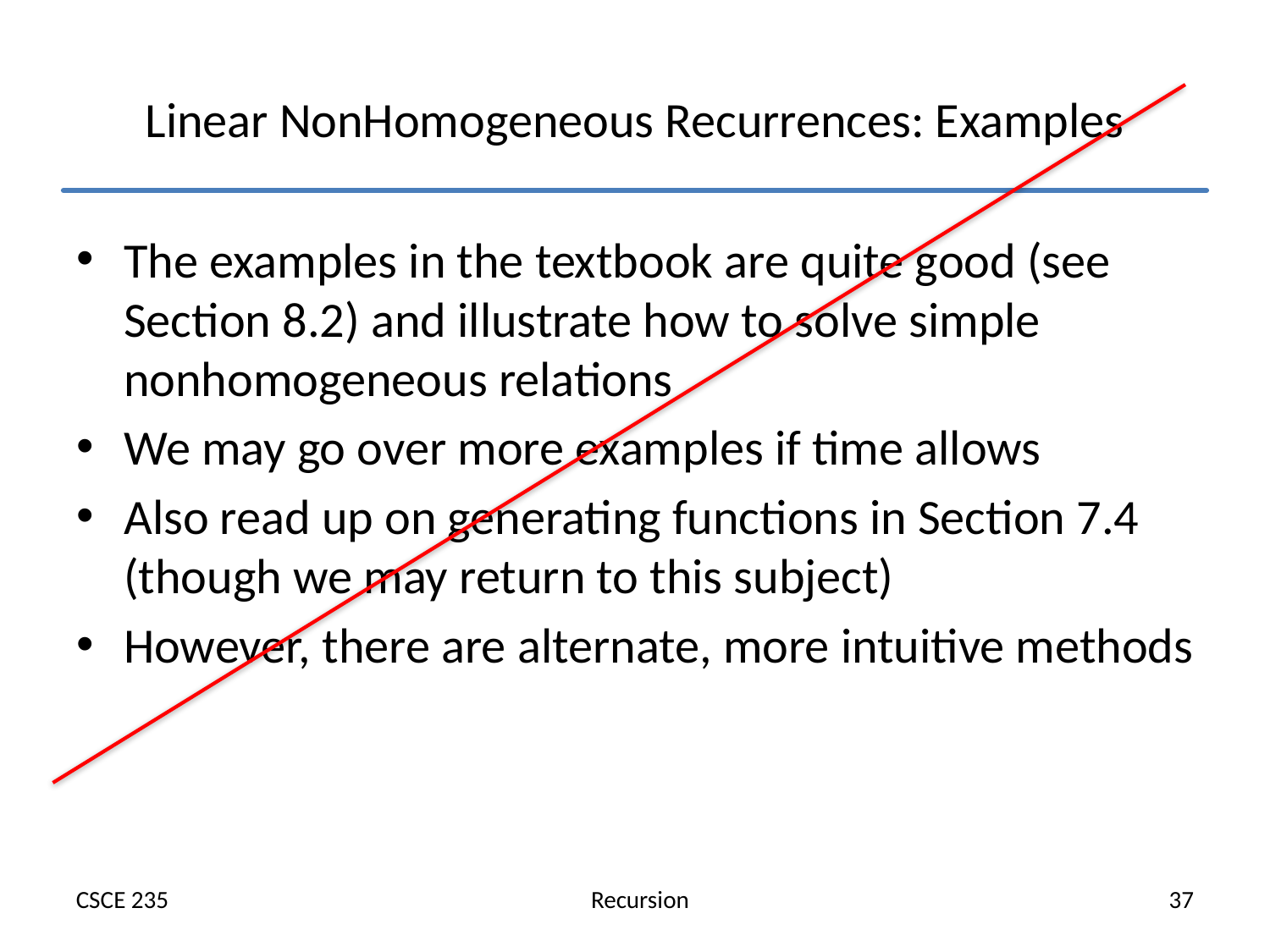

# Linear NonHomogeneous Recurrences: Examples
The examples in the textbook are quite good (see Section 8.2) and illustrate how to solve simple nonhomogeneous relations
We may go over more examples if time allows
Also read up on generating functions in Section 7.4 (though we may return to this subject)
However, there are alternate, more intuitive methods